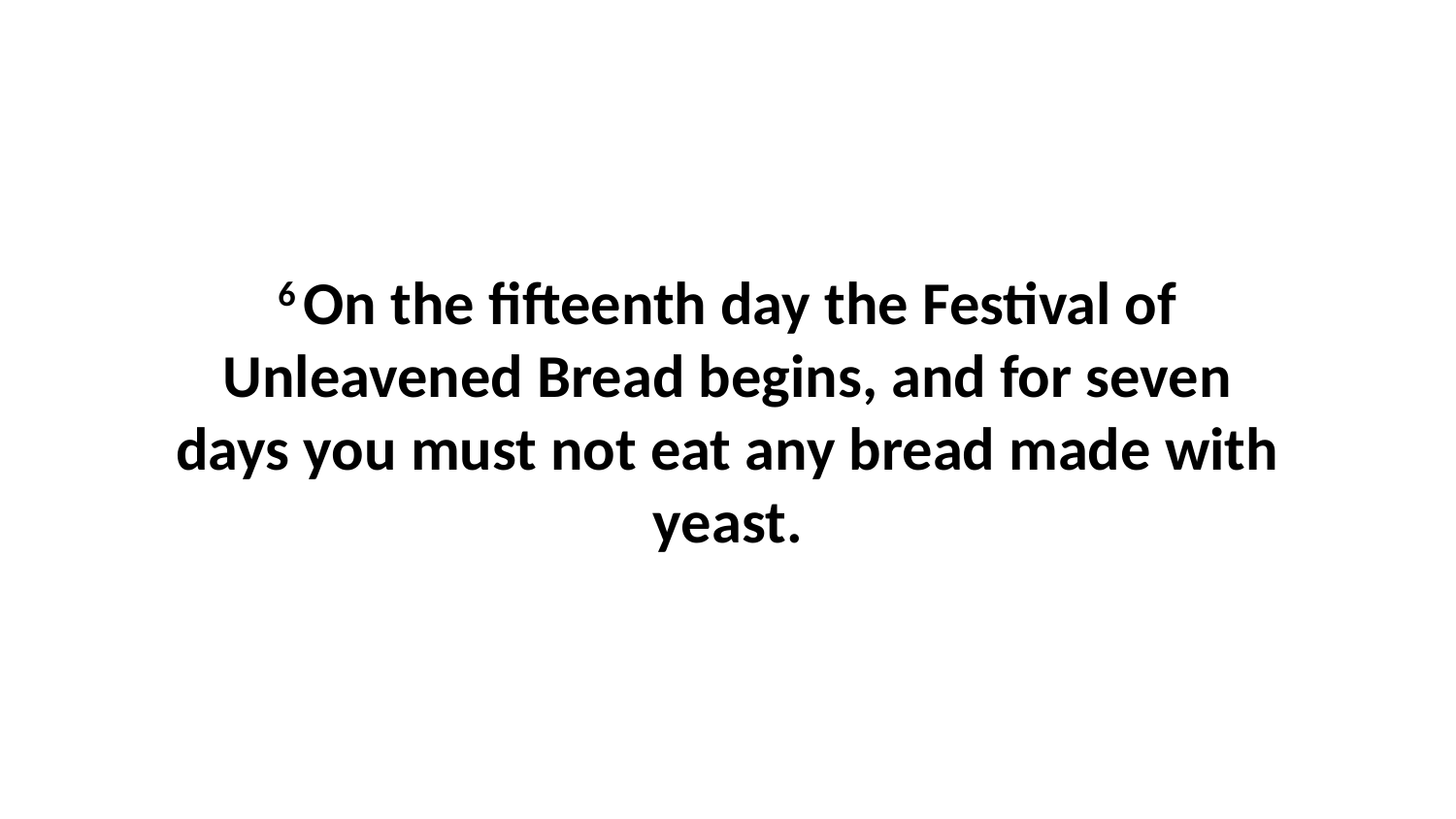

6 On the fifteenth day the Festival of Unleavened Bread begins, and for seven days you must not eat any bread made with yeast.